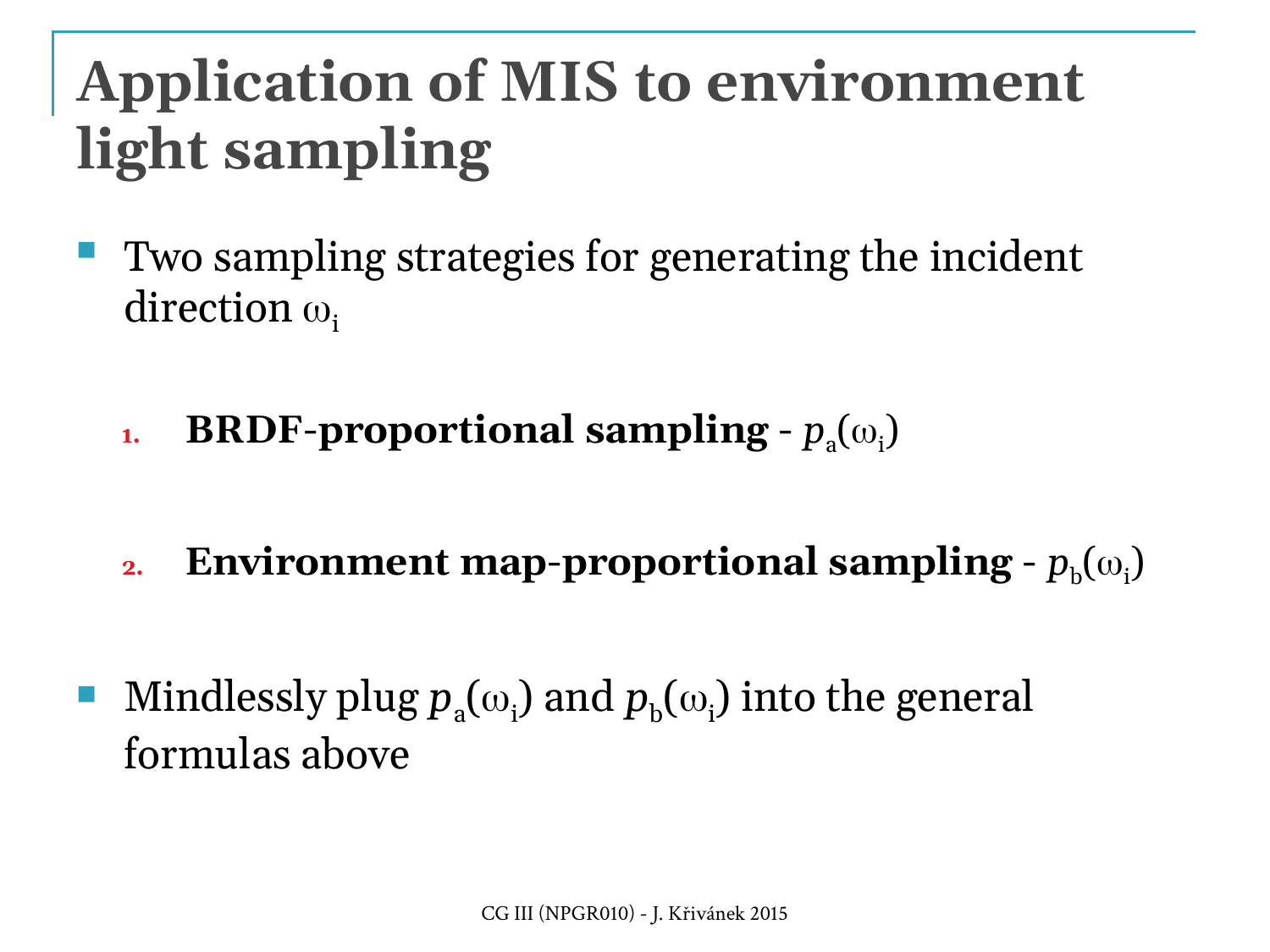

# Application of MIS to environment light sampling
Two sampling strategies for generating the incident direction ωi

BRDF-proportional sampling - pa(ωi)

Environment map-proportional sampling - pb(ωi)

Mindlessly plug pa(ωi) and pb(ωi) into the general formulas above
CG III (NPGR010) - J. Křivánek 2015